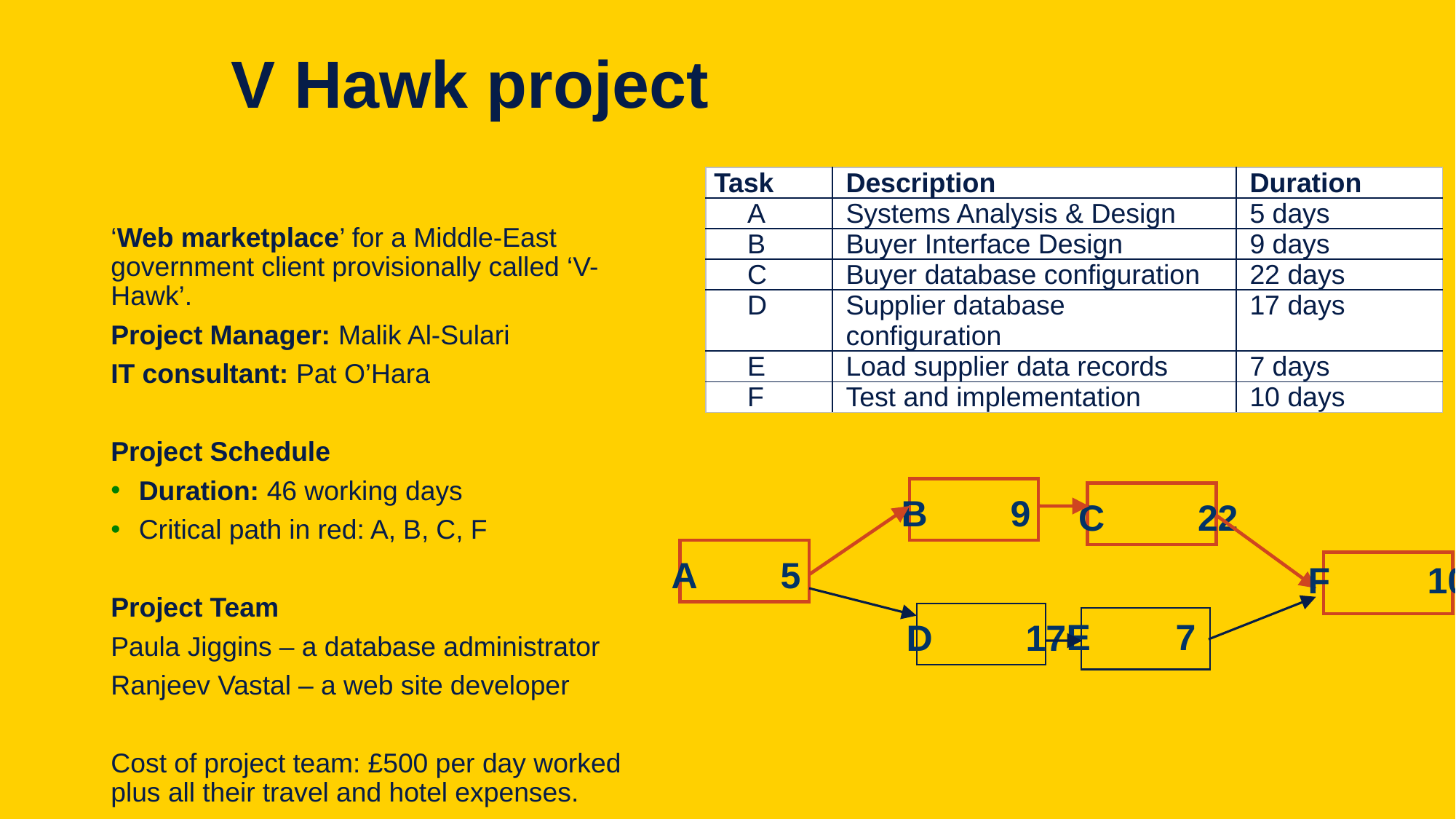

# V Hawk project
| Task | Description | Duration |
| --- | --- | --- |
| A | Systems Analysis & Design | 5 days |
| B | Buyer Interface Design | 9 days |
| C | Buyer database configuration | 22 days |
| D | Supplier database configuration | 17 days |
| E | Load supplier data records | 7 days |
| F | Test and implementation | 10 days |
‘Web marketplace’ for a Middle-East government client provisionally called ‘V-Hawk’.
Project Manager: Malik Al-Sulari
IT consultant: Pat O’Hara

Project Schedule
Duration: 46 working days
Critical path in red: A, B, C, F

Project Team
Paula Jiggins – a database administrator
Ranjeev Vastal – a web site developer

Cost of project team: £500 per day worked plus all their travel and hotel expenses.

B	9
C	 22

A	5
F	 10

E	7
D	 17